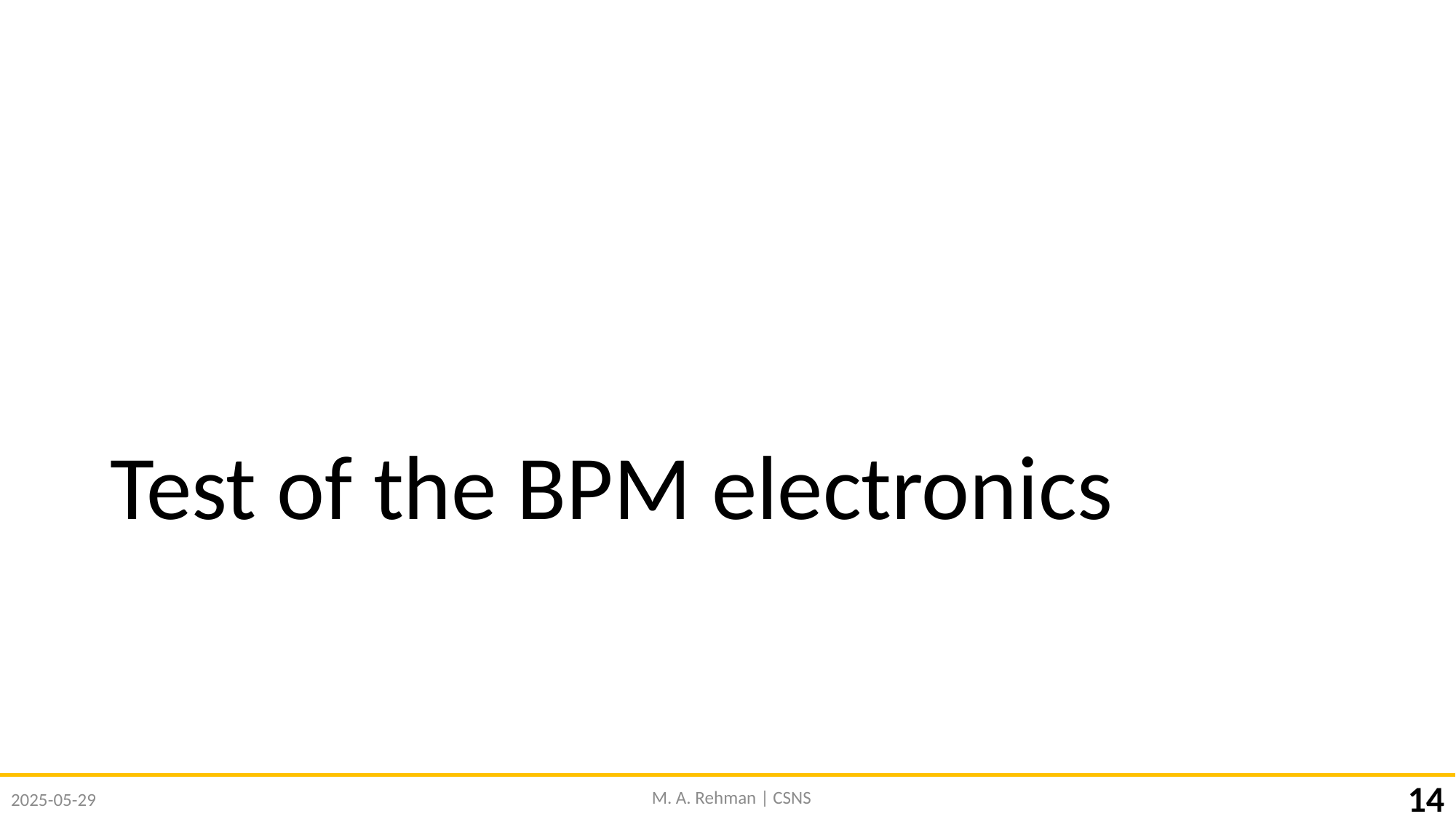

# Test of the BPM electronics

M. A. Rehman | CSNS
14
2025-05-29